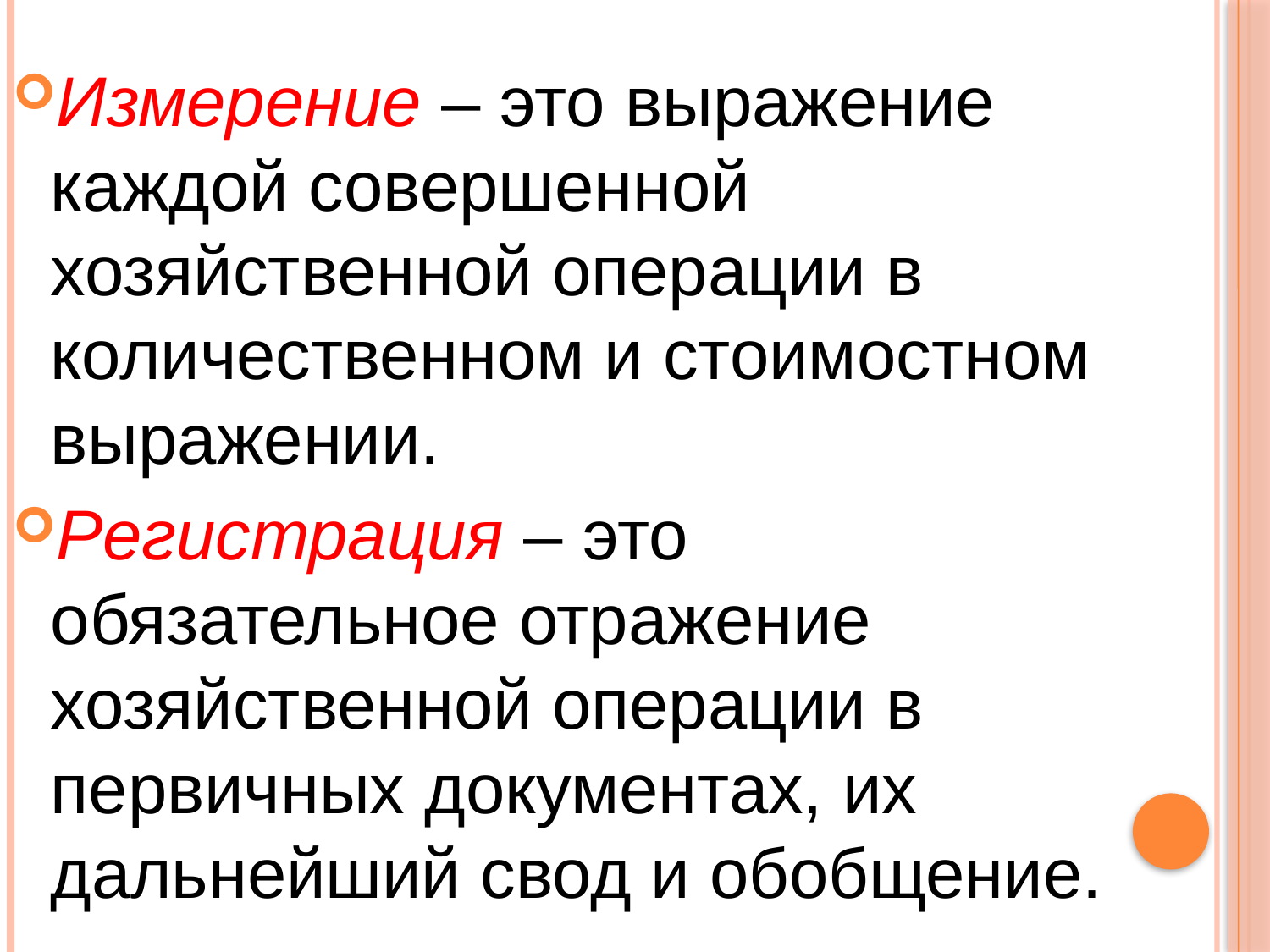

Измерение – это выражение каждой совершенной хозяйственной операции в количественном и стоимостном выражении.
Регистрация – это обязательное отражение хозяйственной операции в первичных документах, их дальнейший свод и обобщение.